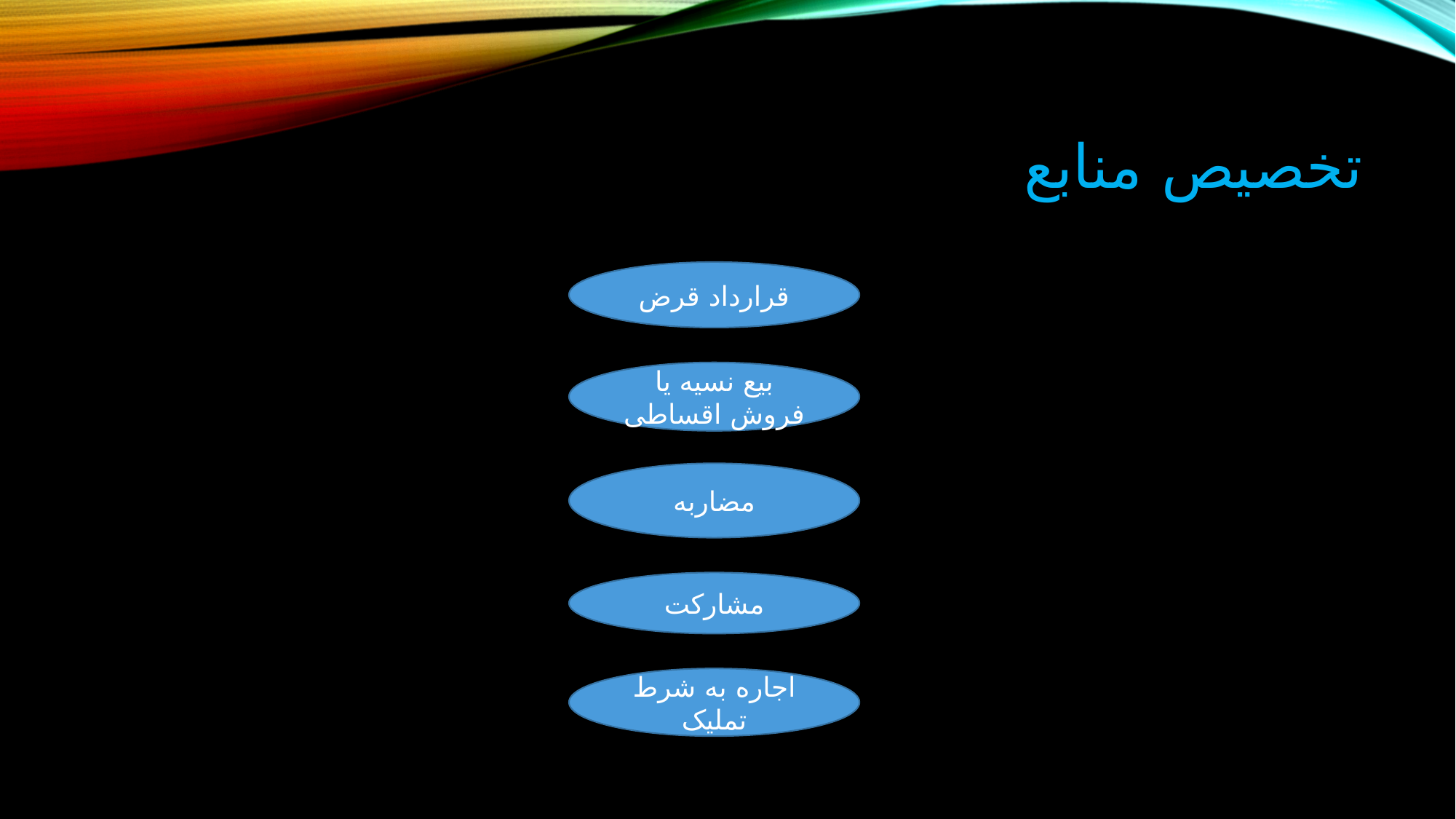

# تخصیص منابع

قرارداد قرض
بیع نسیه یا فروش اقساطی
مضاربه
مشارکت
اجاره به شرط تملیک